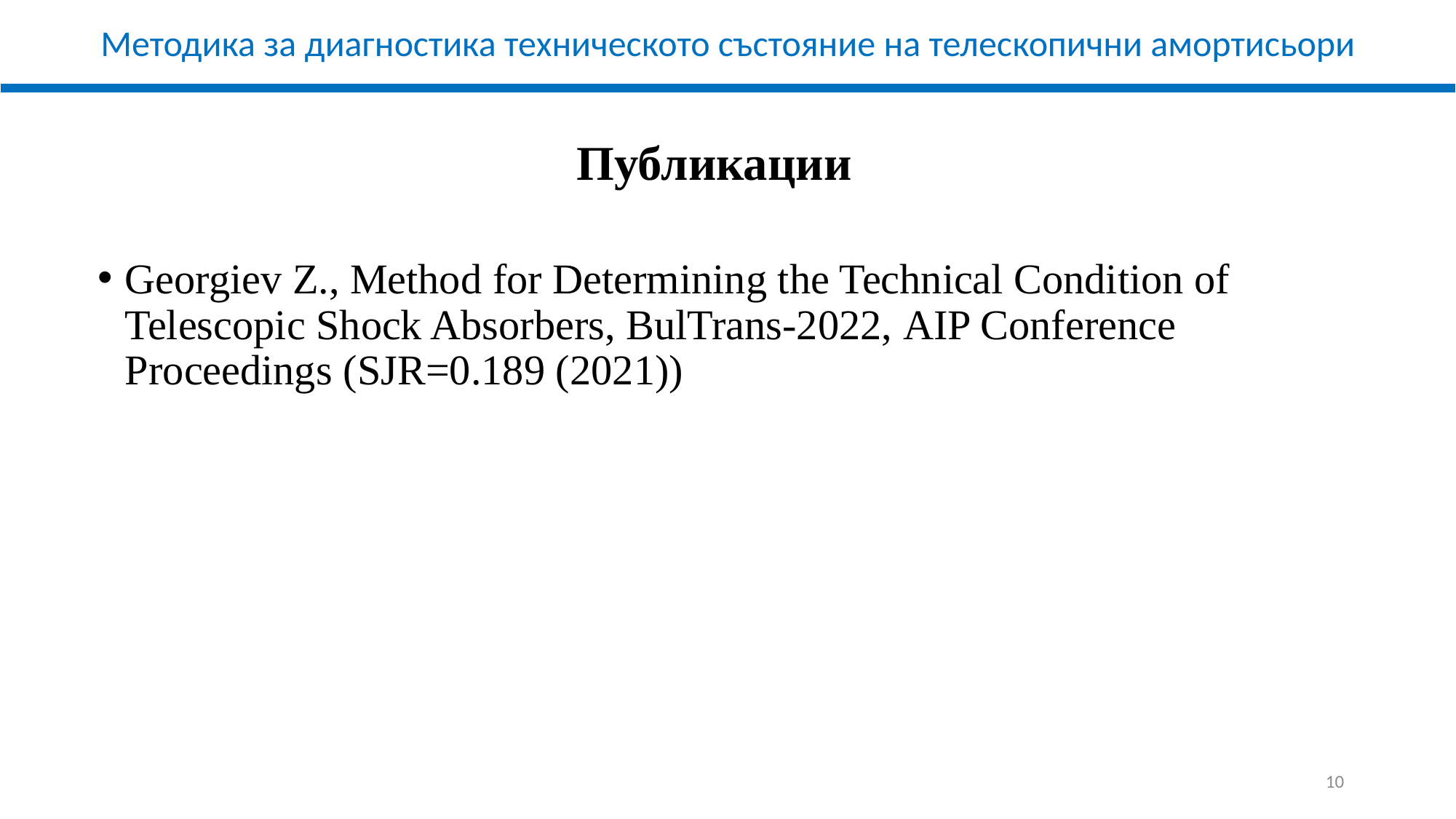

Методика за диагностика техническото състояние на телескопични амортисьори
Публикации
Georgiev Z., Мethod for Determining the Technical Condition of Telescopic Shock Absorbers, BulTrans-2022, AIP Conference Proceedings (SJR=0.189 (2021))
10